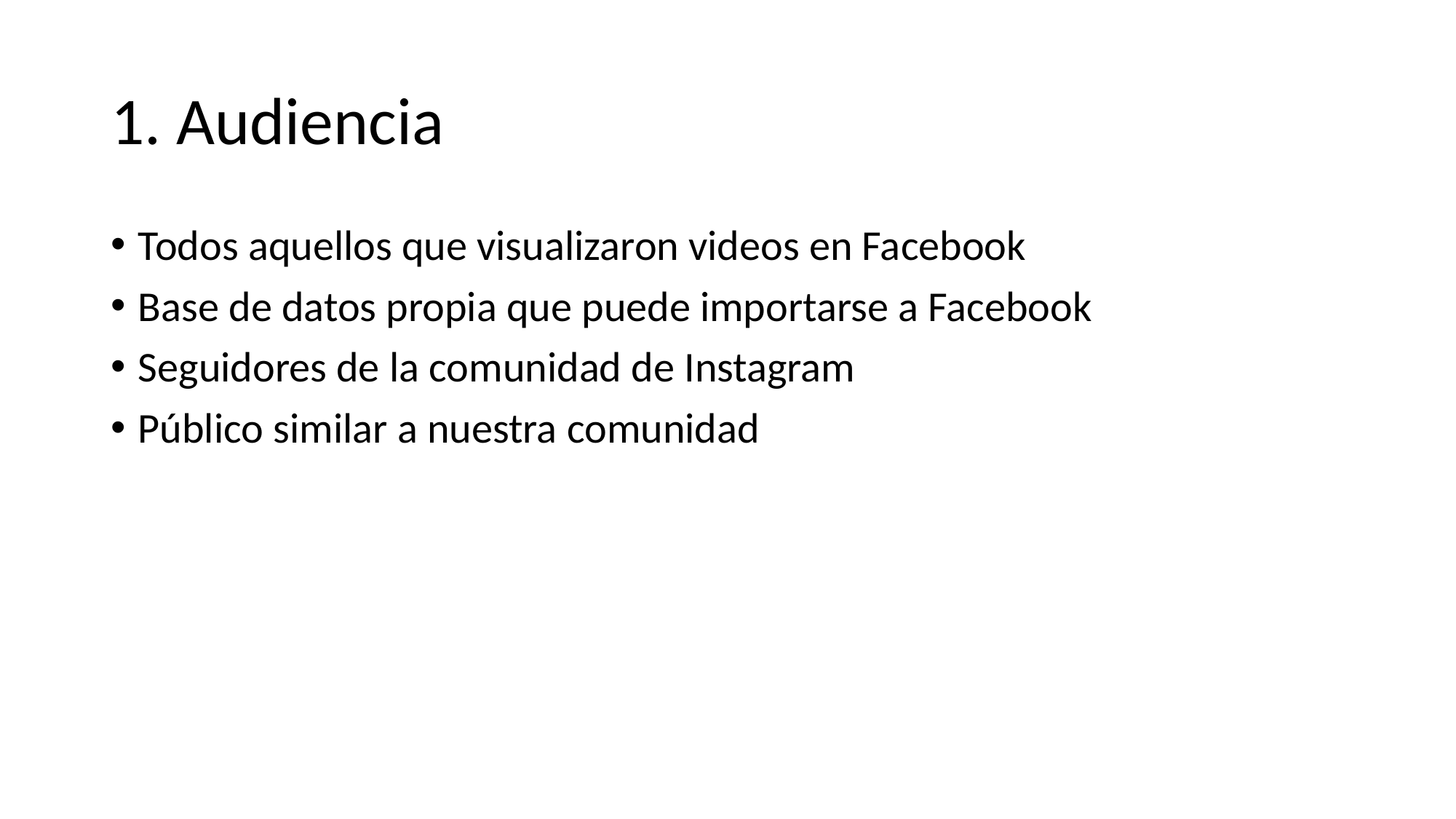

# 1. Audiencia
Todos aquellos que visualizaron videos en Facebook
Base de datos propia que puede importarse a Facebook
Seguidores de la comunidad de Instagram
Público similar a nuestra comunidad